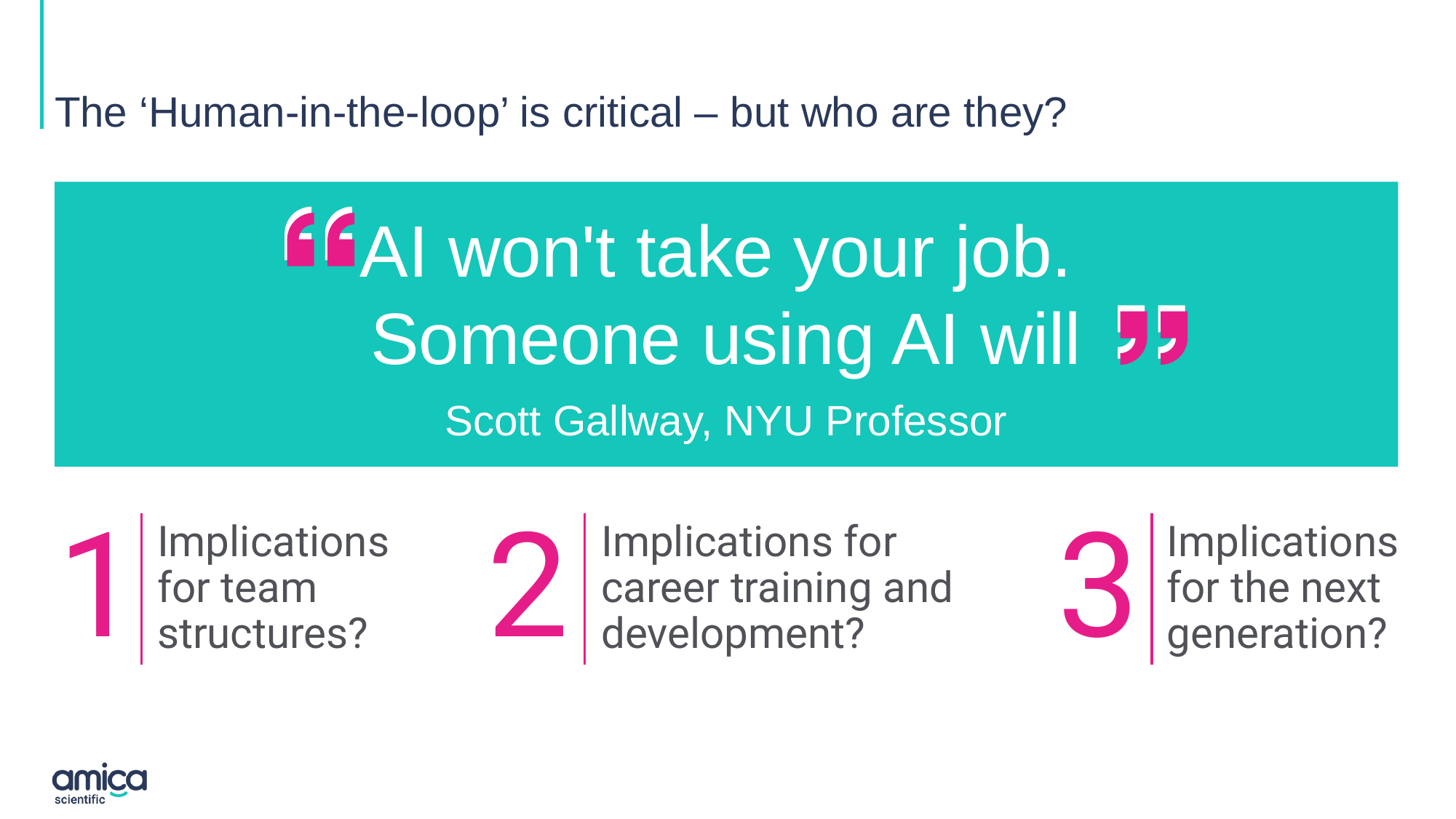

# The ‘Human-in-the-loop’ is critical – but who are they?
AI won't take your job.
Someone using AI will
Scott Gallway, NYU Professor

1
Implications for team structures?
2
Implications for career training and development?
3
Implications for the next generation?